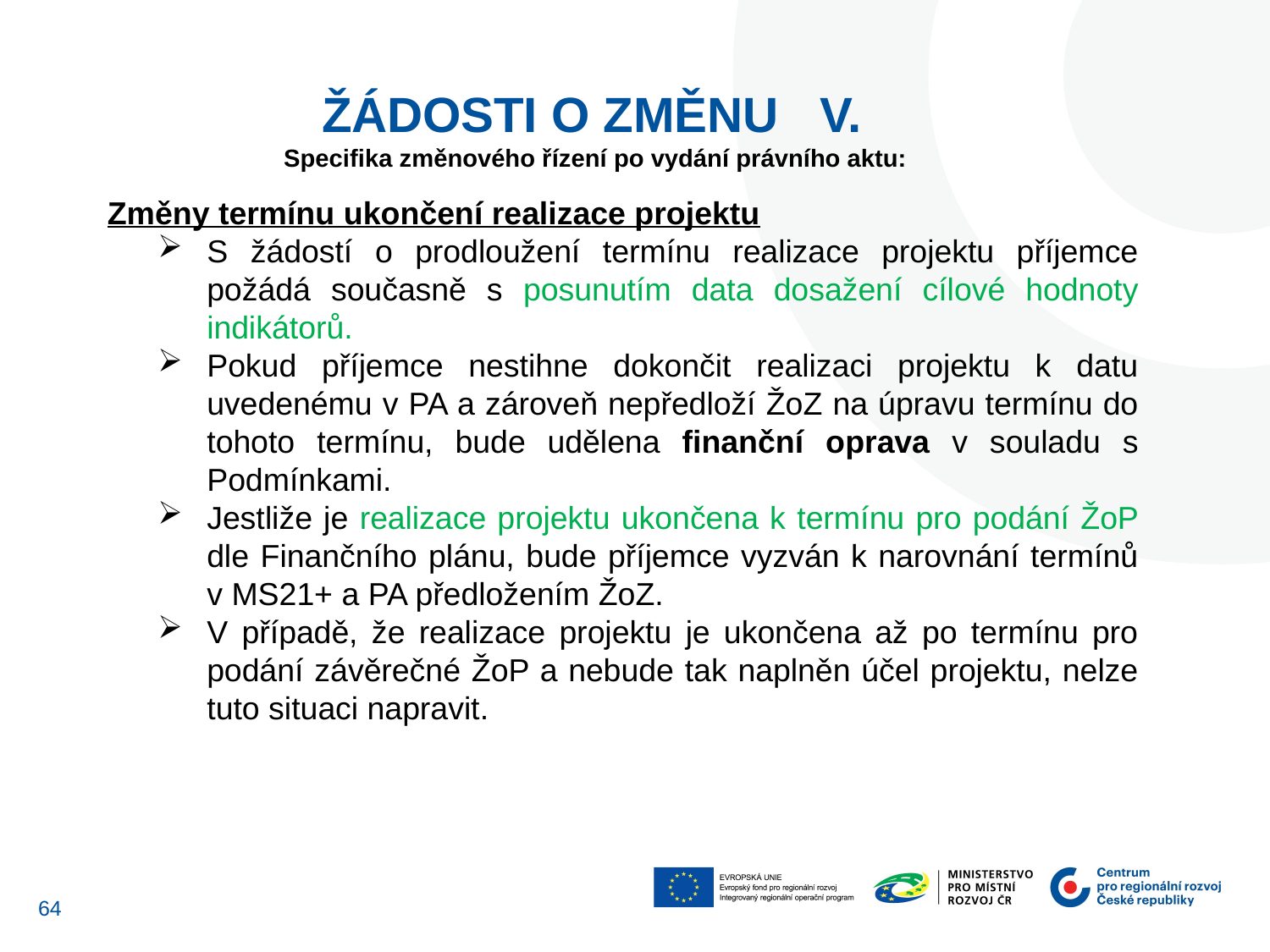

Žádosti o změnu   V.
Specifika změnového řízení po vydání právního aktu:

Změny termínu ukončení realizace projektu
S žádostí o prodloužení termínu realizace projektu příjemce požádá současně s posunutím data dosažení cílové hodnoty indikátorů.
Pokud příjemce nestihne dokončit realizaci projektu k datu uvedenému v PA a zároveň nepředloží ŽoZ na úpravu termínu do tohoto termínu, bude udělena finanční oprava v souladu s Podmínkami.
Jestliže je realizace projektu ukončena k termínu pro podání ŽoP dle Finančního plánu, bude příjemce vyzván k narovnání termínů v MS21+ a PA předložením ŽoZ.
V případě, že realizace projektu je ukončena až po termínu pro podání závěrečné ŽoP a nebude tak naplněn účel projektu, nelze tuto situaci napravit.

64